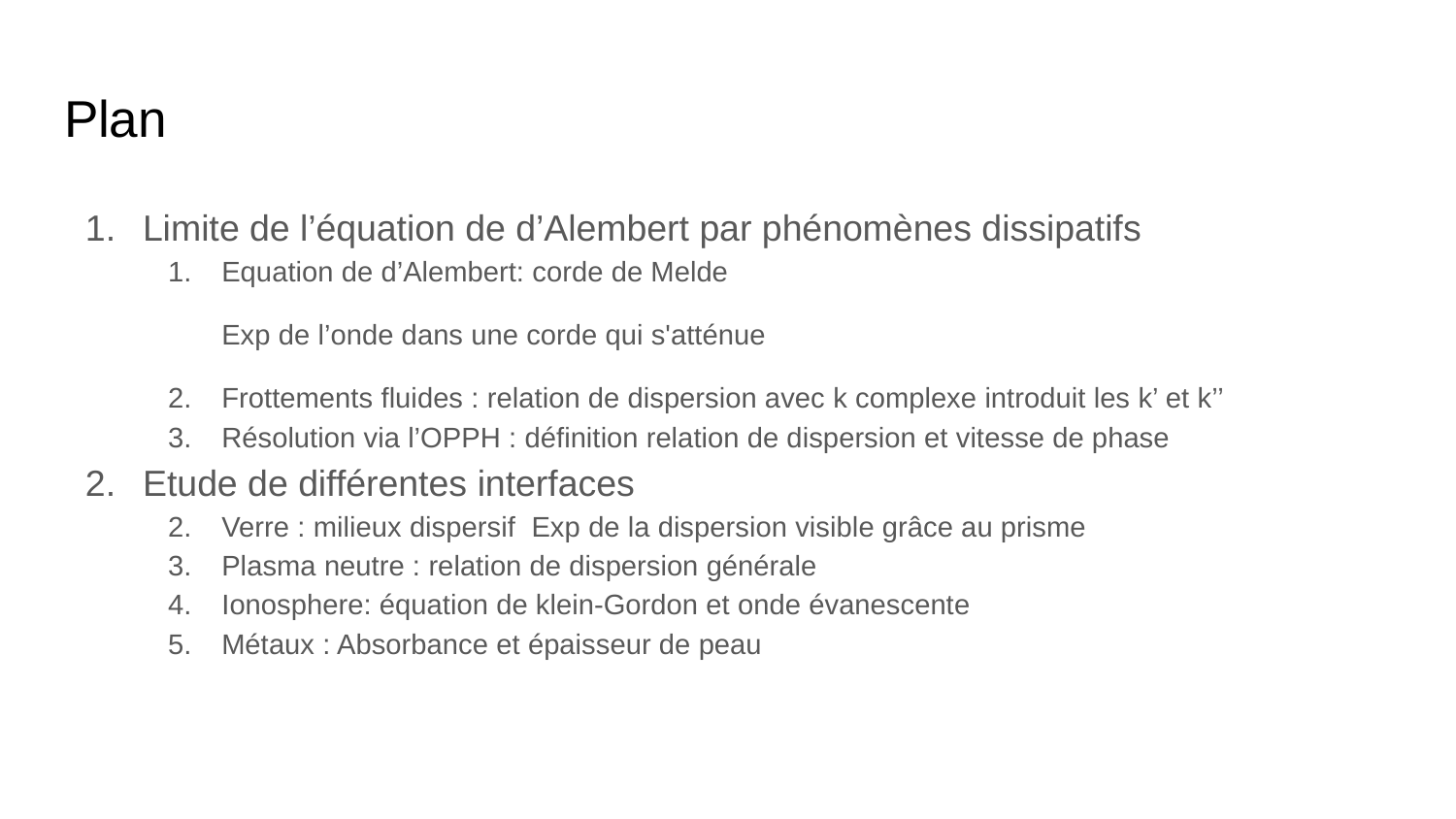

# Plan
Limite de l’équation de d’Alembert par phénomènes dissipatifs
Equation de d’Alembert: corde de Melde
Exp de l’onde dans une corde qui s'atténue
Frottements fluides : relation de dispersion avec k complexe introduit les k’ et k’’
Résolution via l’OPPH : définition relation de dispersion et vitesse de phase
Etude de différentes interfaces
Verre : milieux dispersif  Exp de la dispersion visible grâce au prisme
Plasma neutre : relation de dispersion générale
Ionosphere: équation de klein-Gordon et onde évanescente
Métaux : Absorbance et épaisseur de peau